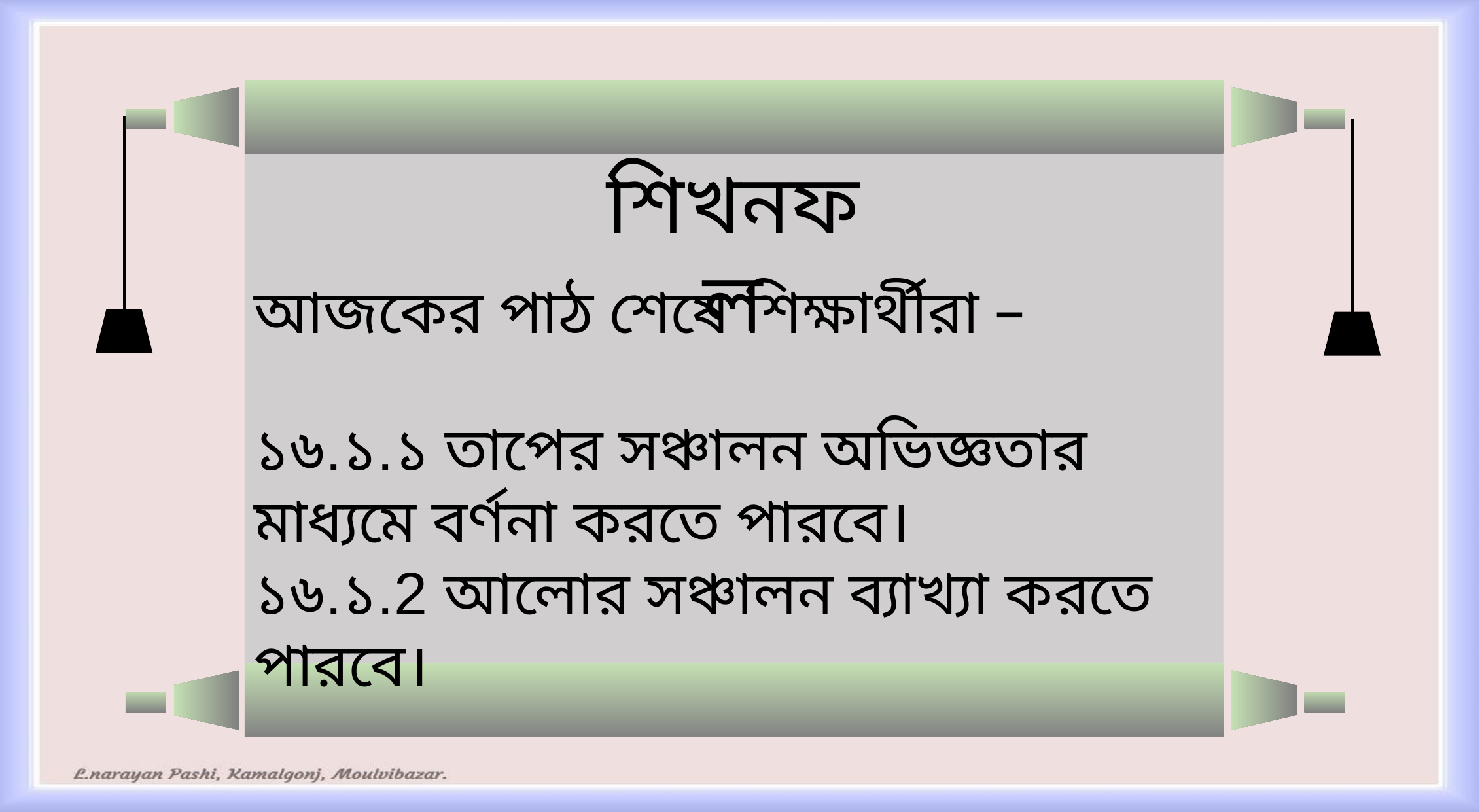

শিখনফল
আজকের পাঠ শেষে শিক্ষার্থীরা –

১৬.১.১ তাপের সঞ্চালন অভিজ্ঞতার মাধ্যমে বর্ণনা করতে পারবে।
১৬.১.2 আলোর সঞ্চালন ব্যাখ্যা করতে পারবে।